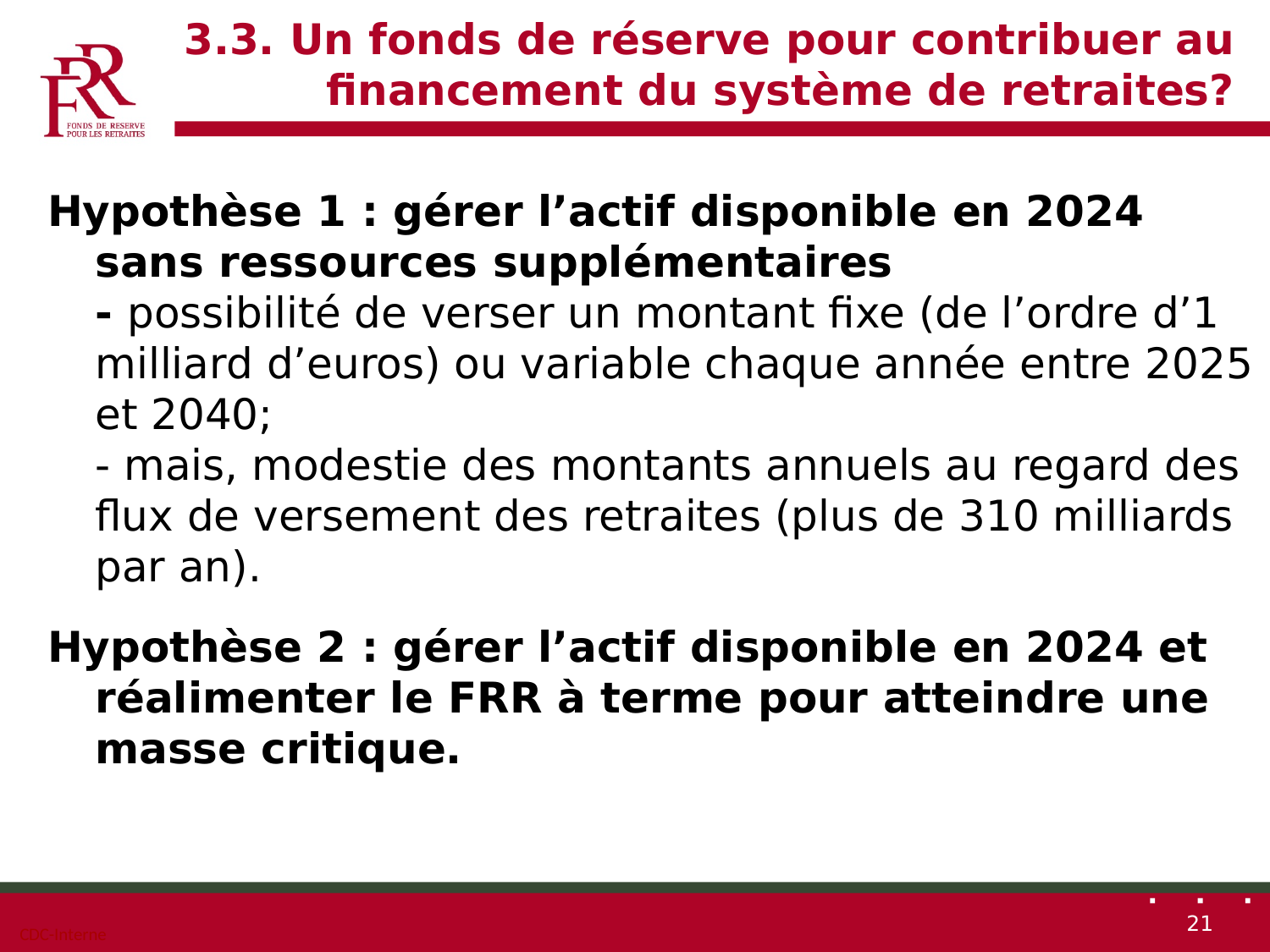

# 3.3. Un fonds de réserve pour contribuer au financement du système de retraites?
Hypothèse 1 : gérer l’actif disponible en 2024 sans ressources supplémentaires
- possibilité de verser un montant fixe (de l’ordre d’1 milliard d’euros) ou variable chaque année entre 2025 et 2040;
- mais, modestie des montants annuels au regard des flux de versement des retraites (plus de 310 milliards par an).
Hypothèse 2 : gérer l’actif disponible en 2024 et réalimenter le FRR à terme pour atteindre une masse critique.
21